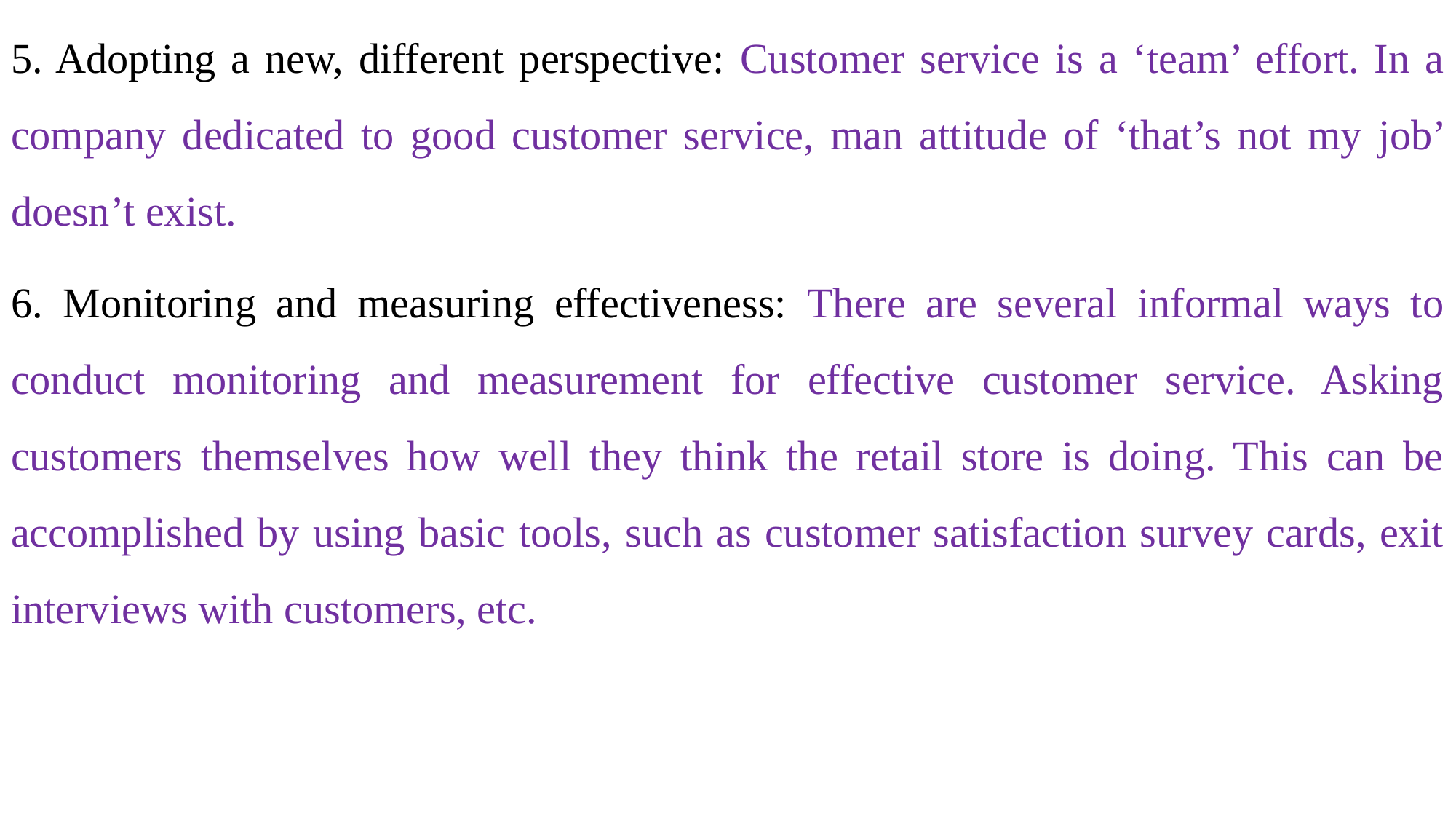

5. Adopting a new, different perspective: Customer service is a ‘team’ effort. In a company dedicated to good customer service, man attitude of ‘that’s not my job’ doesn’t exist.
6. Monitoring and measuring effectiveness: There are several informal ways to conduct monitoring and measurement for effective customer service. Asking customers themselves how well they think the retail store is doing. This can be accomplished by using basic tools, such as customer satisfaction survey cards, exit interviews with customers, etc.